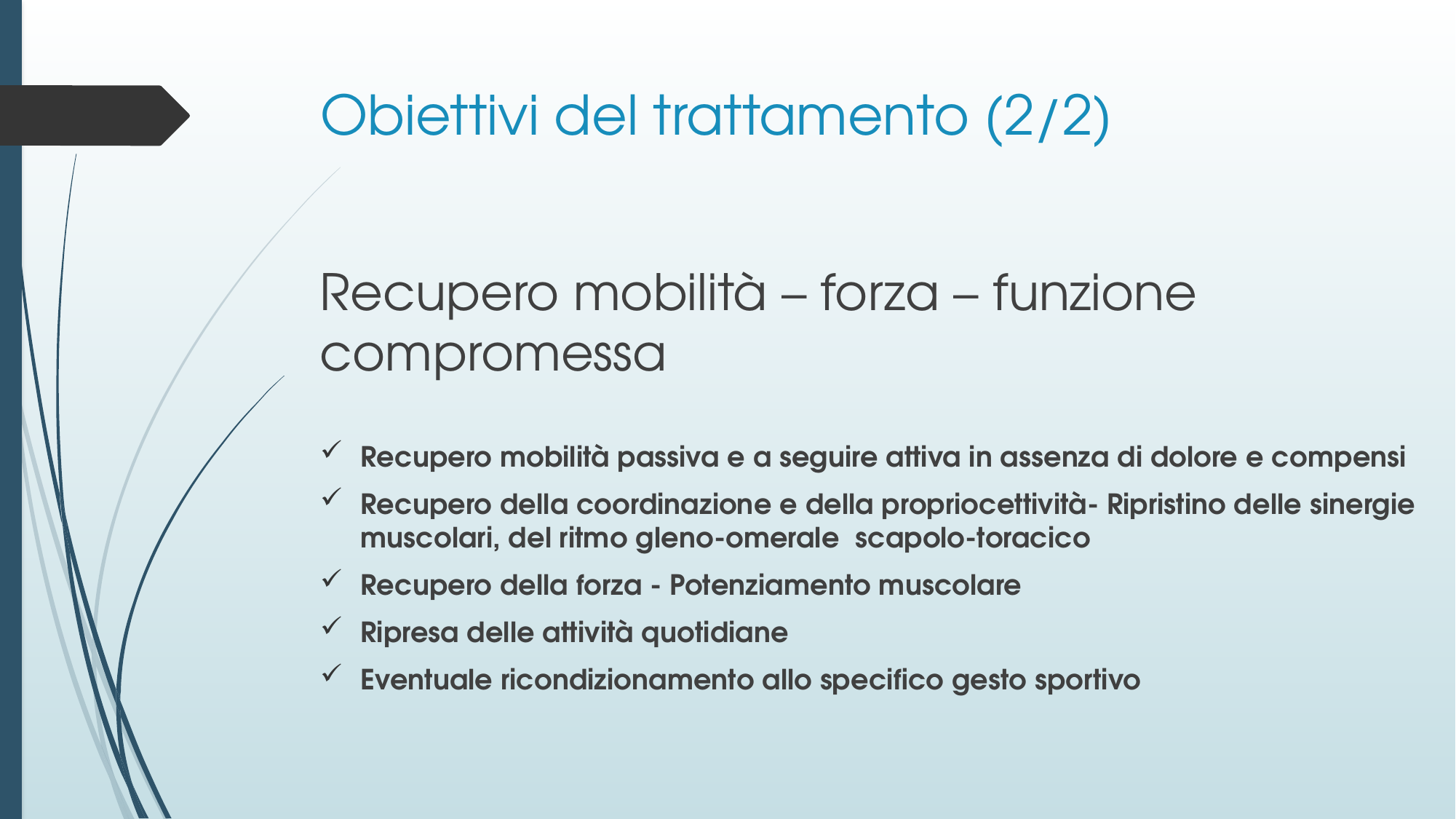

# Obiettivi del trattamento (2/2)
Recupero mobilità – forza – funzione compromessa

Recupero mobilità passiva e a seguire attiva in assenza di dolore e compensi
Recupero della coordinazione e della propriocettività- Ripristino delle sinergie muscolari, del ritmo gleno-omerale  scapolo-toracico
Recupero della forza - Potenziamento muscolare
Ripresa delle attività quotidiane
Eventuale ricondizionamento allo specifico gesto sportivo